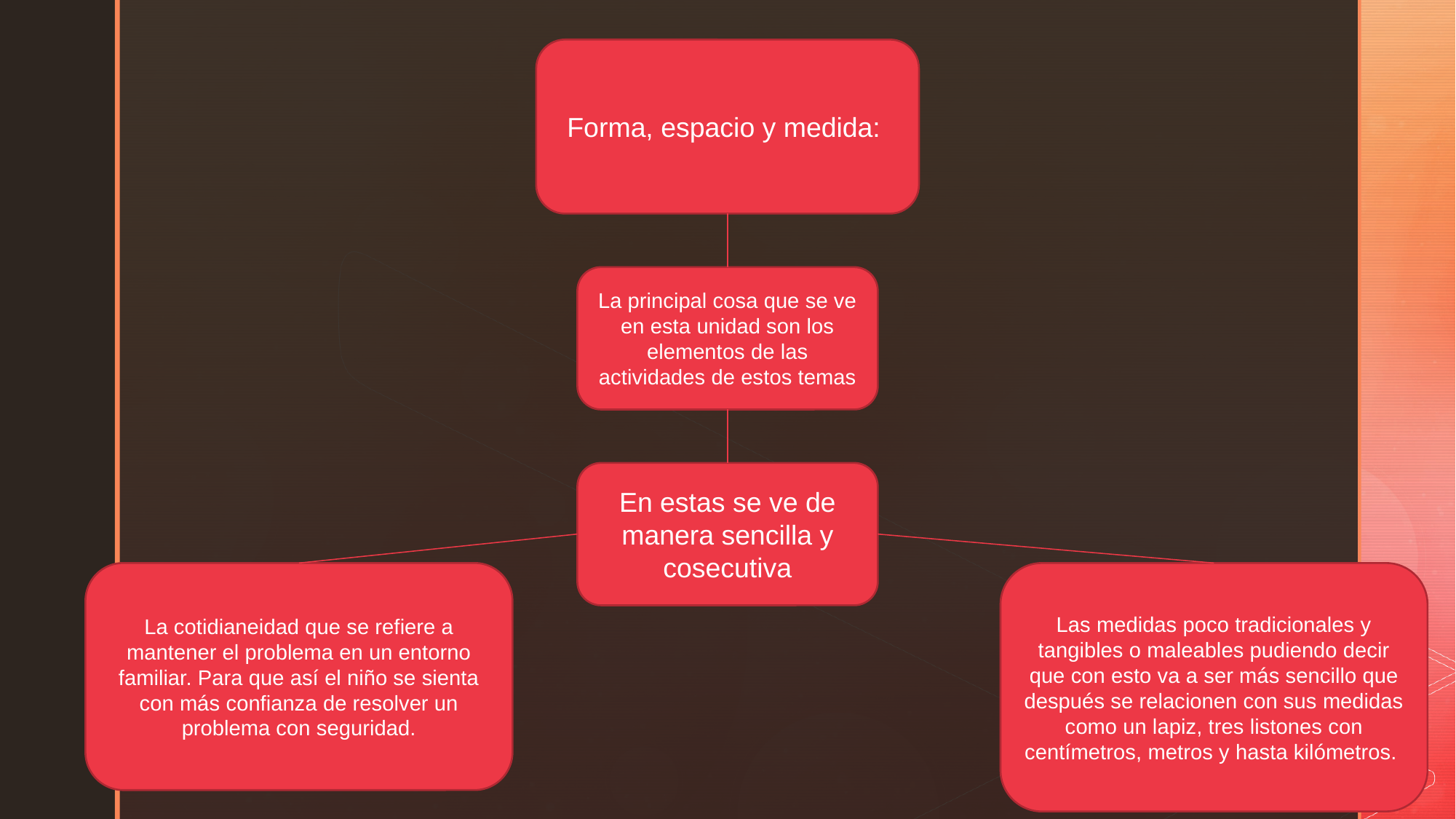

Forma, espacio y medida:
La principal cosa que se ve en esta unidad son los elementos de las actividades de estos temas
En estas se ve de manera sencilla y cosecutiva
La cotidianeidad que se refiere a mantener el problema en un entorno familiar. Para que así el niño se sienta con más confianza de resolver un problema con seguridad.
Las medidas poco tradicionales y tangibles o maleables pudiendo decir que con esto va a ser más sencillo que después se relacionen con sus medidas como un lapiz, tres listones con centímetros, metros y hasta kilómetros.